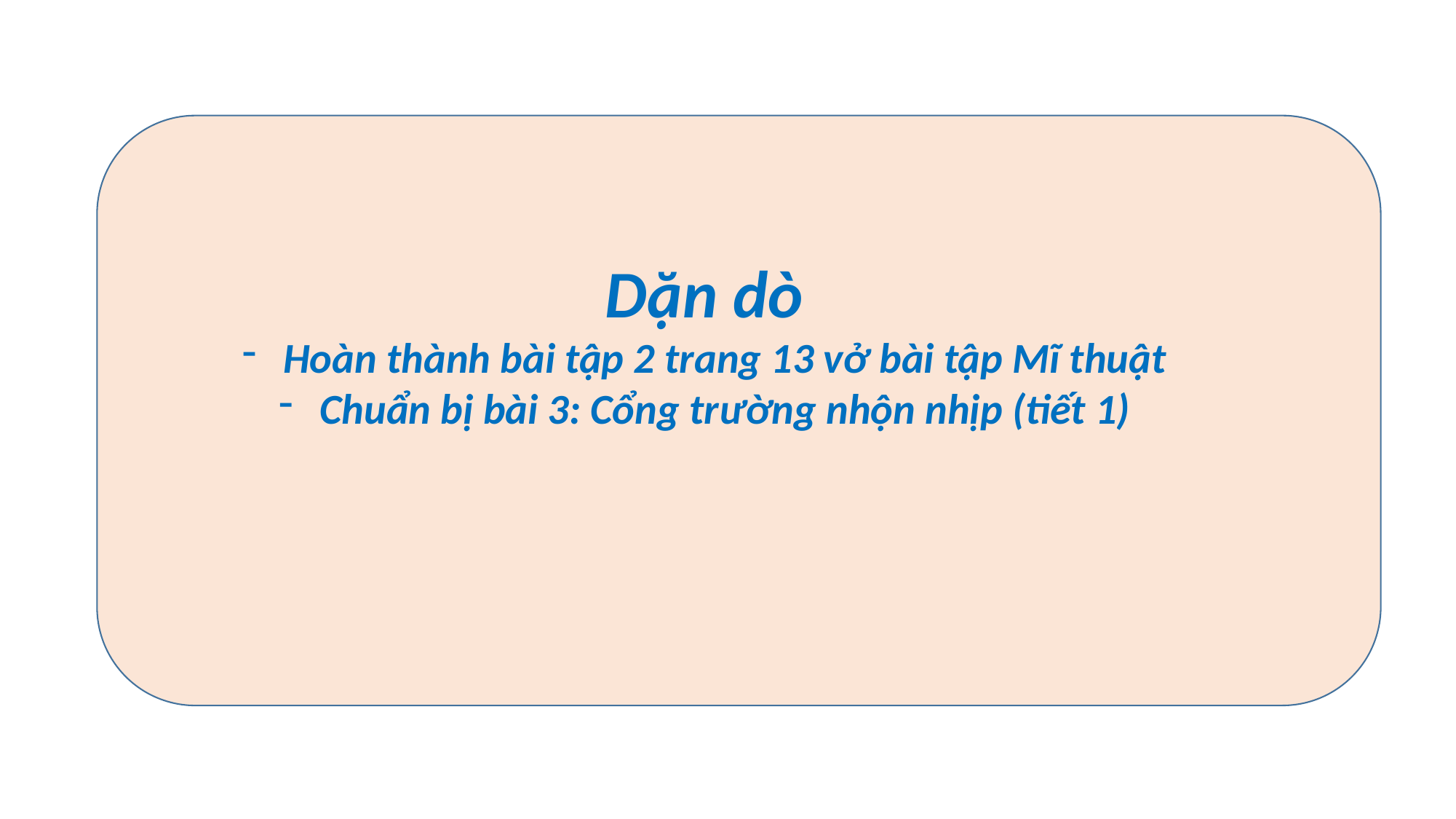

Dặn dò
Hoàn thành bài tập 2 trang 13 vở bài tập Mĩ thuật
Chuẩn bị bài 3: Cổng trường nhộn nhịp (tiết 1)